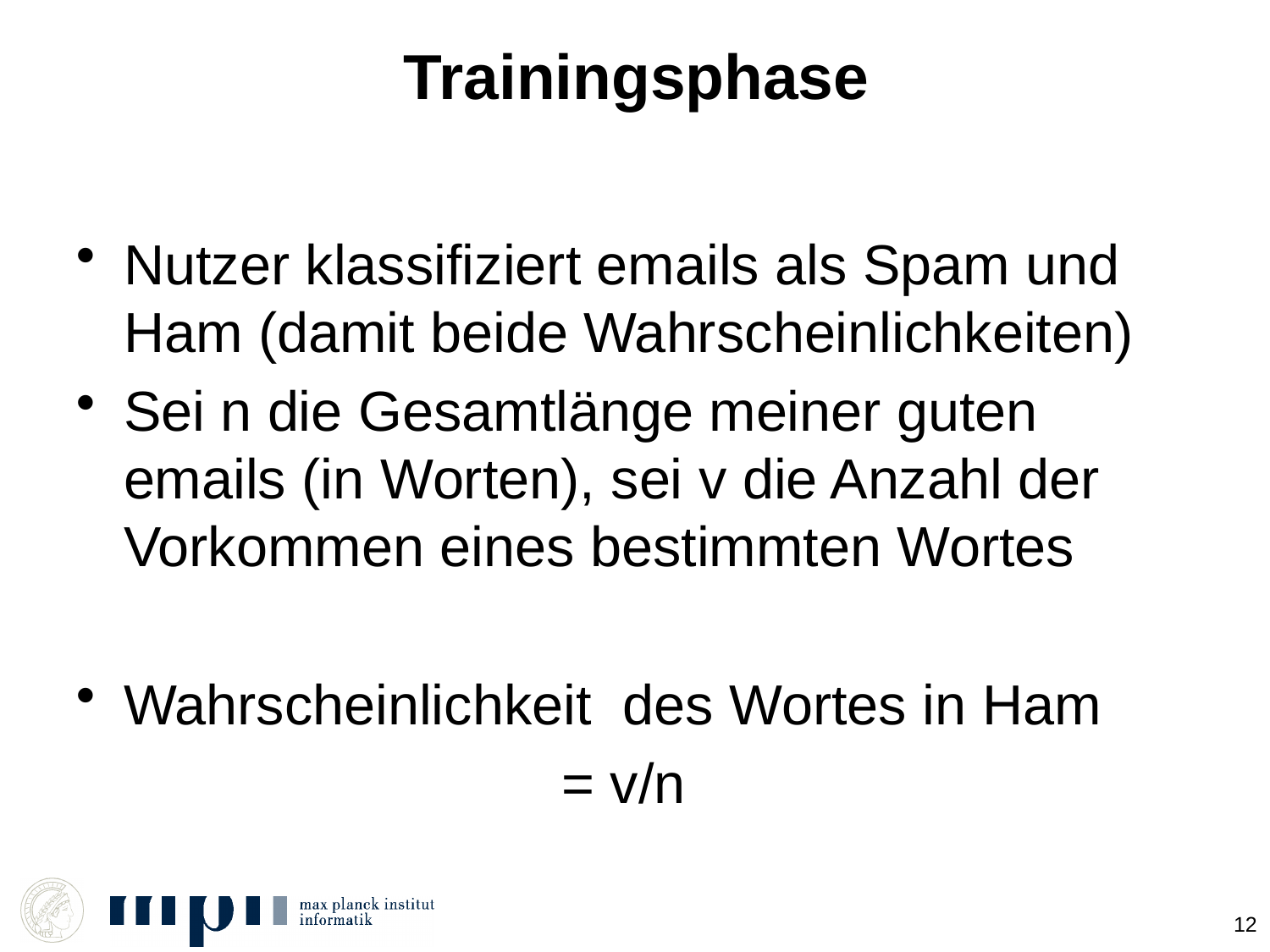

# Trainingsphase
Nutzer klassifiziert emails als Spam und Ham (damit beide Wahrscheinlichkeiten)
Sei n die Gesamtlänge meiner guten emails (in Worten), sei v die Anzahl der Vorkommen eines bestimmten Wortes

Wahrscheinlichkeit  des Wortes in Ham
                               = v/n

12